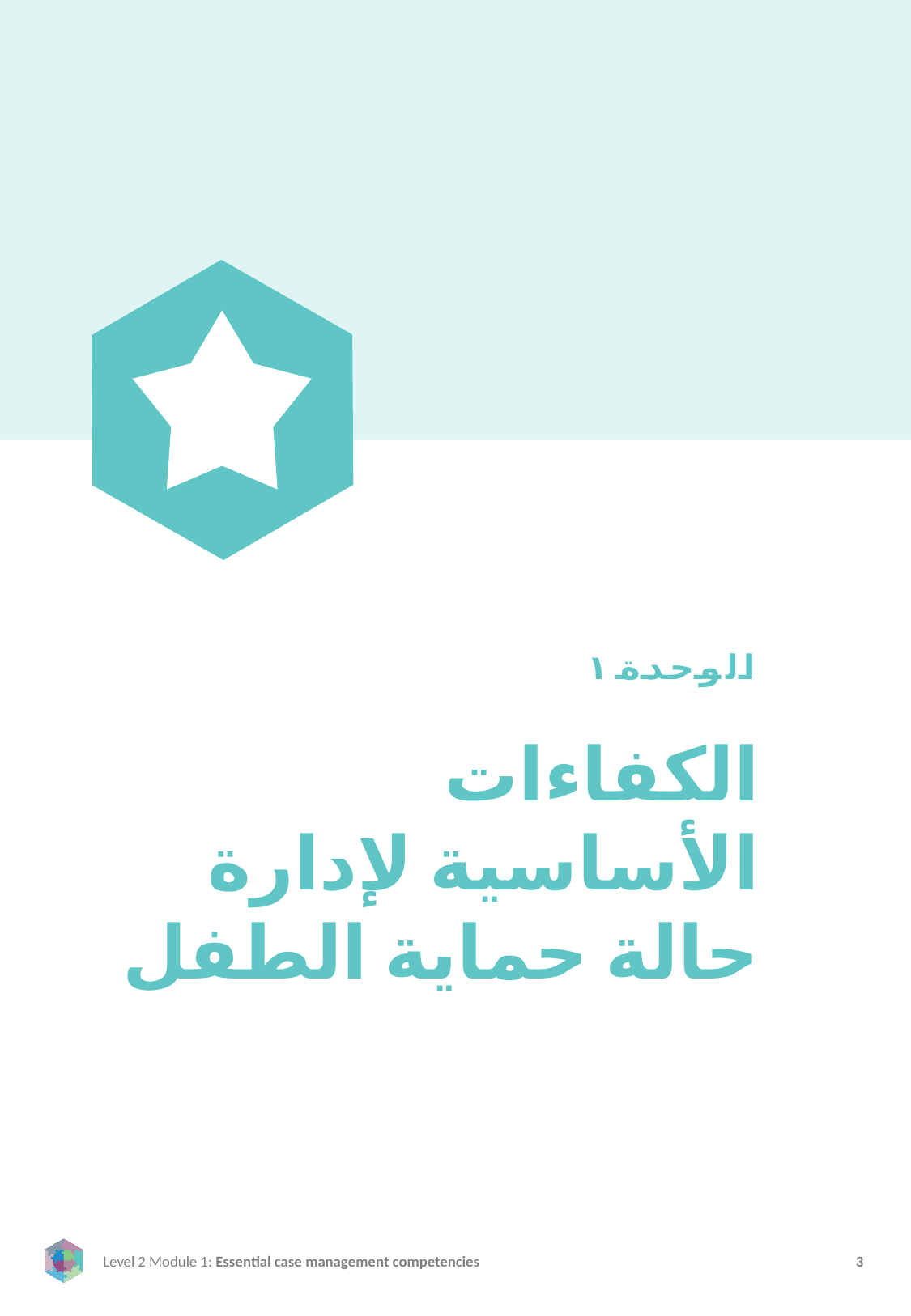

الوحدة ١

الكفاءات الأساسية لإدارة حالة حماية الطفل